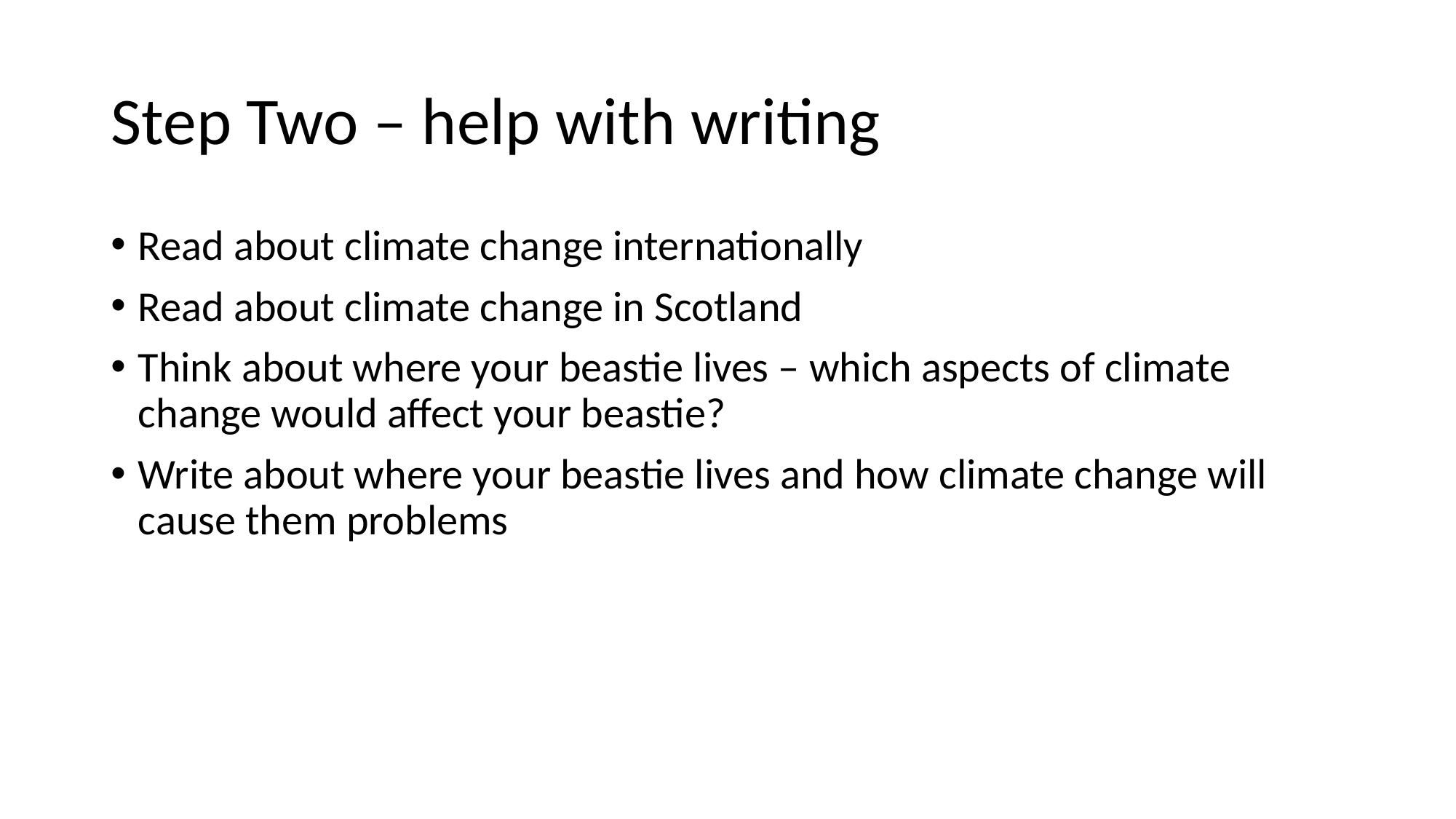

# Step Two – help with writing
Read about climate change internationally
Read about climate change in Scotland
Think about where your beastie lives – which aspects of climate change would affect your beastie?
Write about where your beastie lives and how climate change will cause them problems